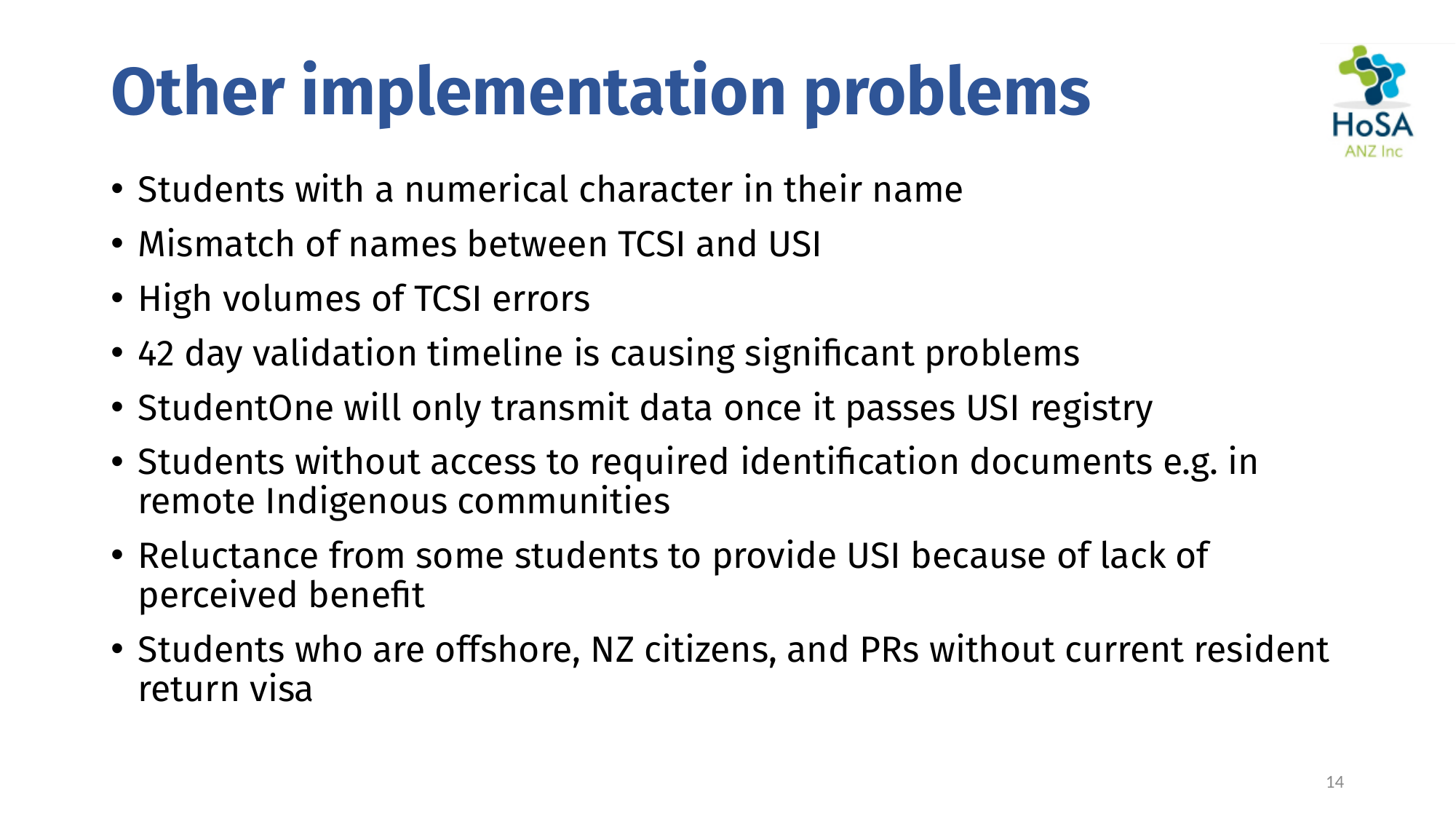

# Other implementation problems
Students with a numerical character in their name
Mismatch of names between TCSI and USI
High volumes of TCSI errors
42 day validation timeline is causing significant problems
StudentOne will only transmit data once it passes USI registry
Students without access to required identification documents e.g. in remote Indigenous communities
Reluctance from some students to provide USI because of lack of perceived benefit
Students who are offshore, NZ citizens, and PRs without current resident return visa
14